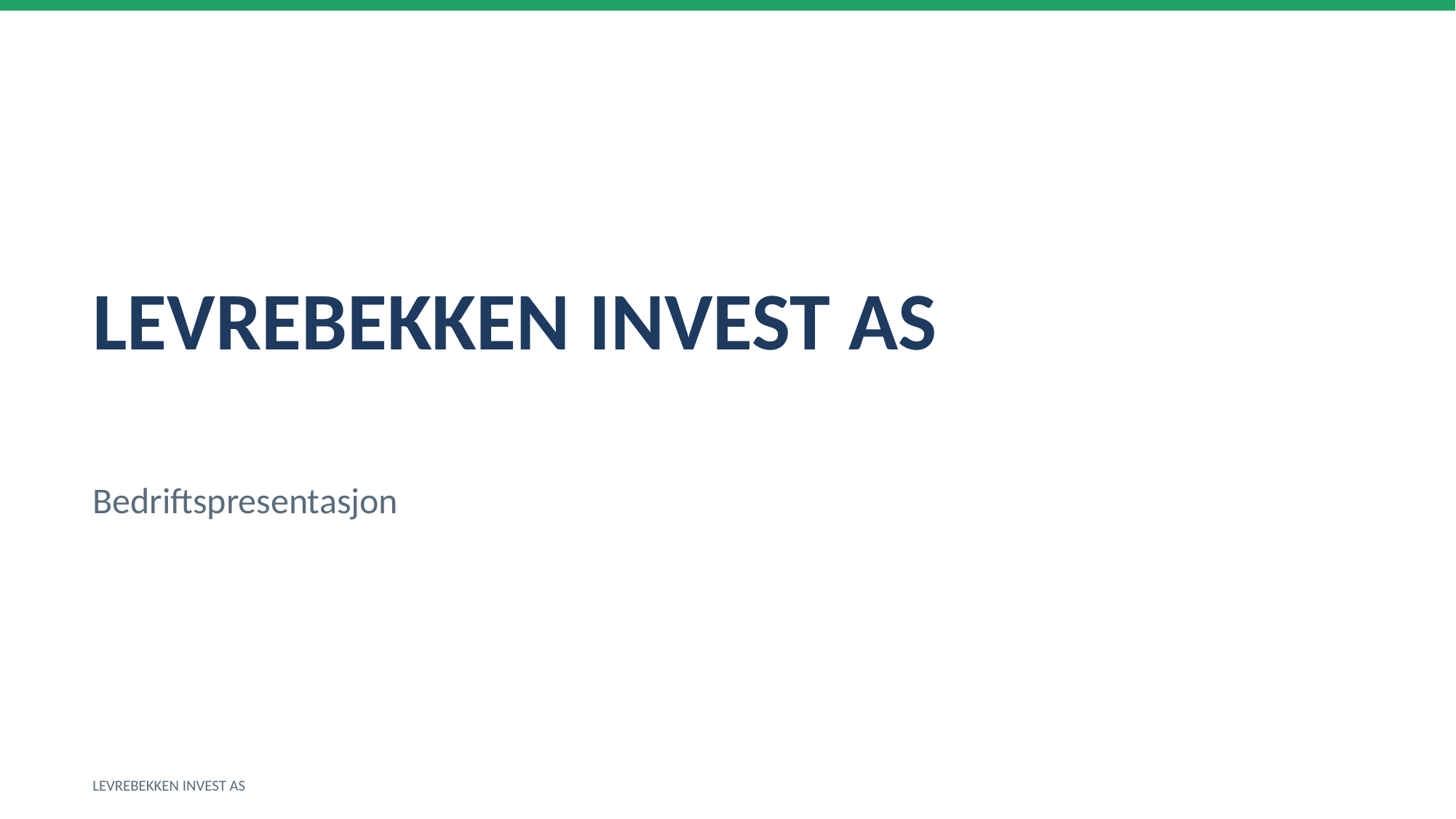

LEVREBEKKEN INVEST AS
Bedriftspresentasjon
LEVREBEKKEN INVEST AS